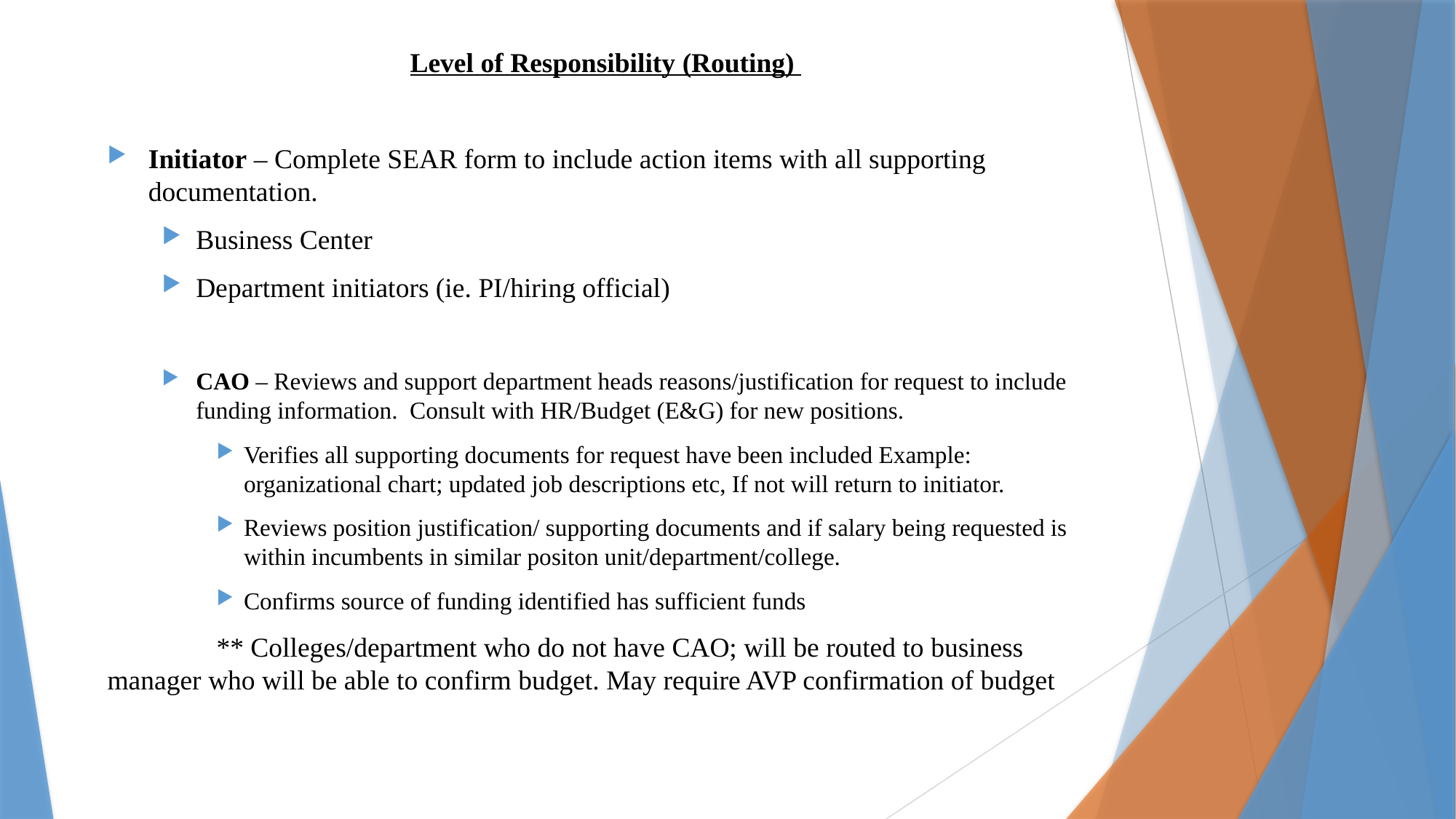

Level of Responsibility (Routing)

Initiator – Complete SEAR form to include action items with all supporting documentation.
Business Center
Department initiators (ie. PI/hiring official)

CAO – Reviews and support department heads reasons/justification for request to include funding information.  Consult with HR/Budget (E&G) for new positions.
Verifies all supporting documents for request have been included Example: organizational chart; updated job descriptions etc, If not will return to initiator.
Reviews position justification/ supporting documents and if salary being requested is within incumbents in similar positon unit/department/college.
Confirms source of funding identified has sufficient funds
	** Colleges/department who do not have CAO; will be routed to business manager who will be able to confirm budget. May require AVP confirmation of budget